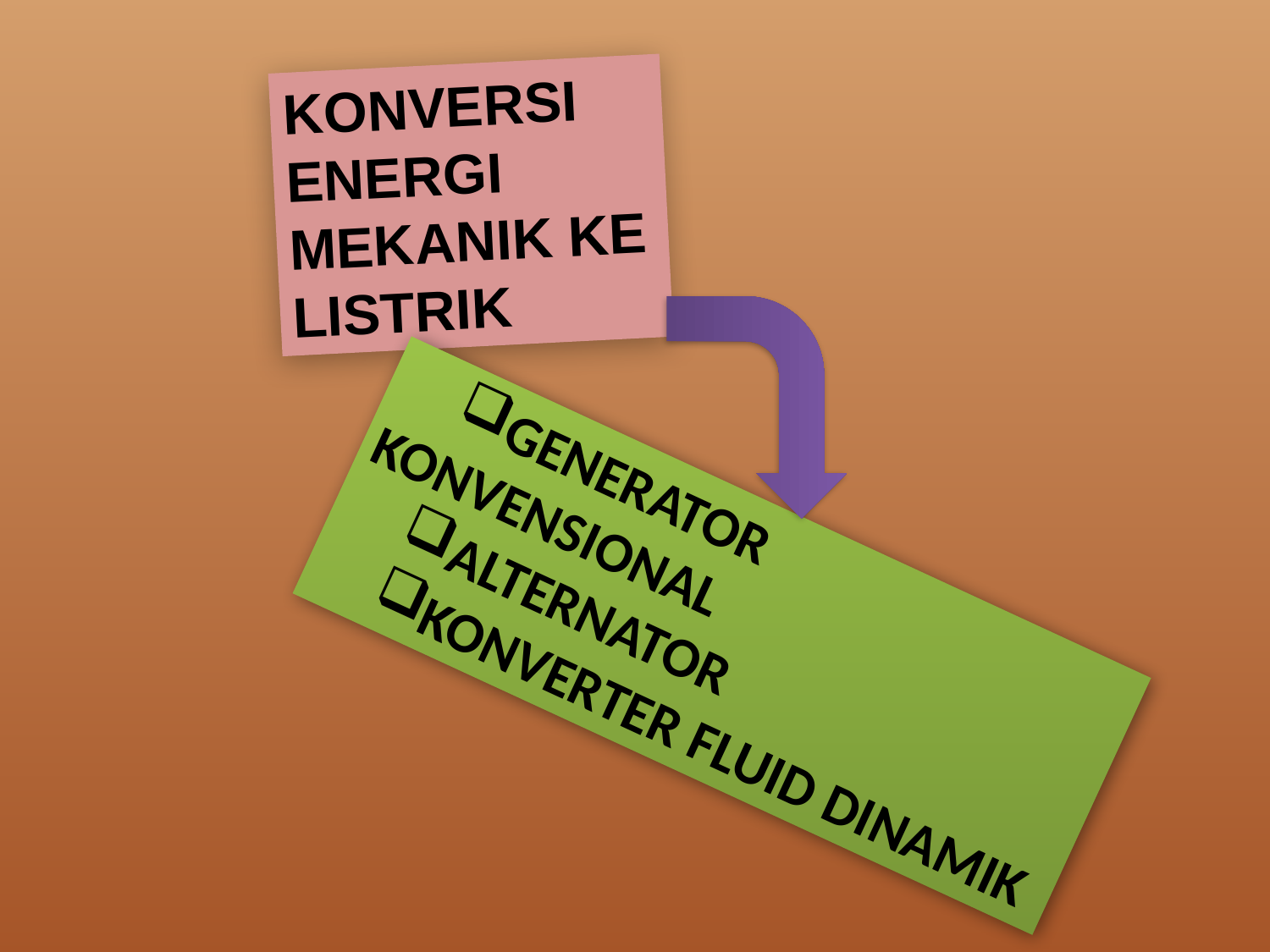

KONVERSI ENERGI  MEKANIK KE LISTRIK

GENERATOR KONVENSIONAL
ALTERNATOR
KONVERTER FLUID DINAMIK